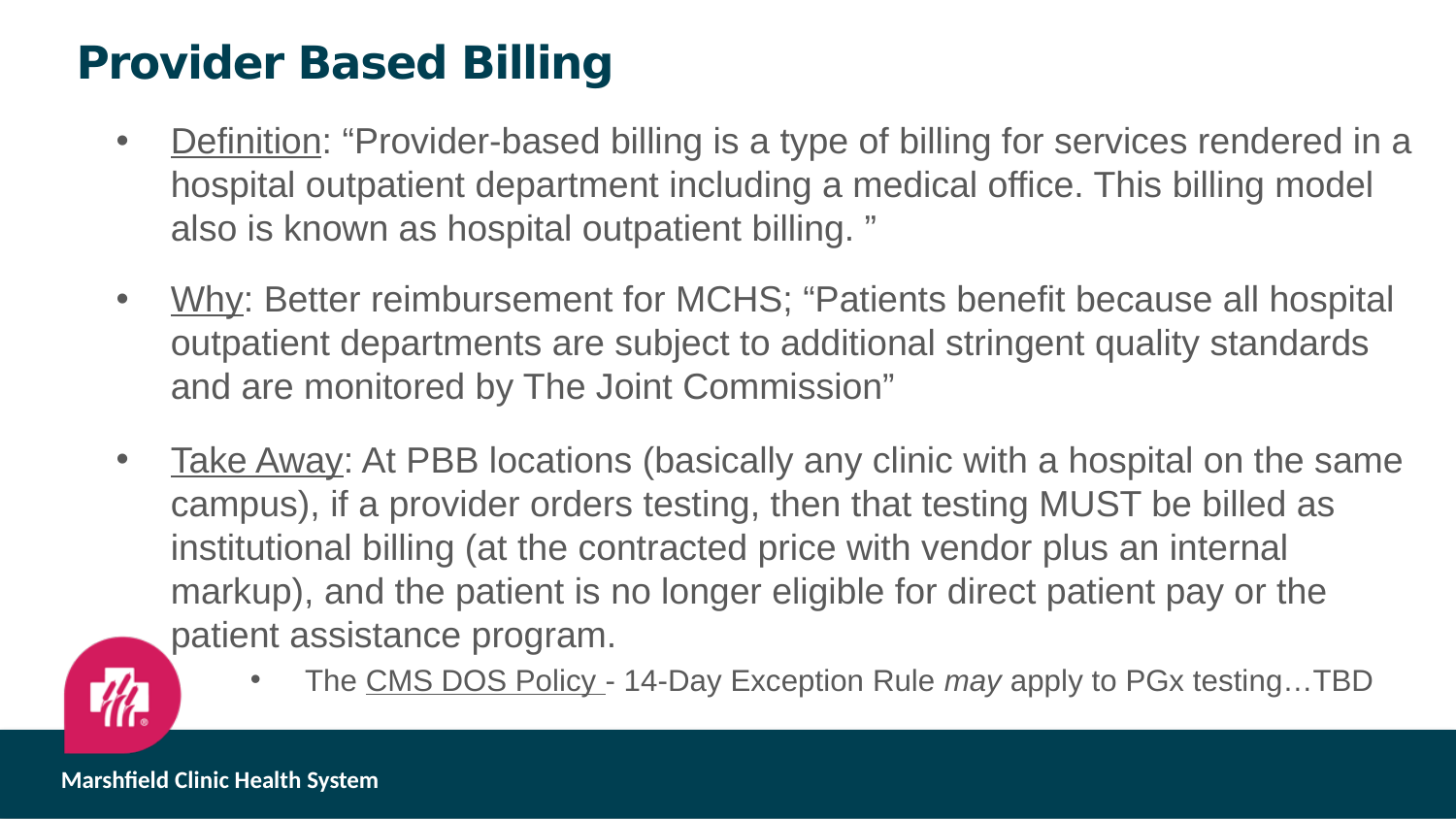

# Provider Based Billing
Definition: “Provider-based billing is a type of billing for services rendered in a hospital outpatient department including a medical office. This billing model also is known as hospital outpatient billing. ”

Why: Better reimbursement for MCHS; “Patients benefit because all hospital outpatient departments are subject to additional stringent quality standards and are monitored by The Joint Commission”

Take Away: At PBB locations (basically any clinic with a hospital on the same campus), if a provider orders testing, then that testing MUST be billed as institutional billing (at the contracted price with vendor plus an internal markup), and the patient is no longer eligible for direct patient pay or the patient assistance program.
The CMS DOS Policy - 14-Day Exception Rule may apply to PGx testing…TBD